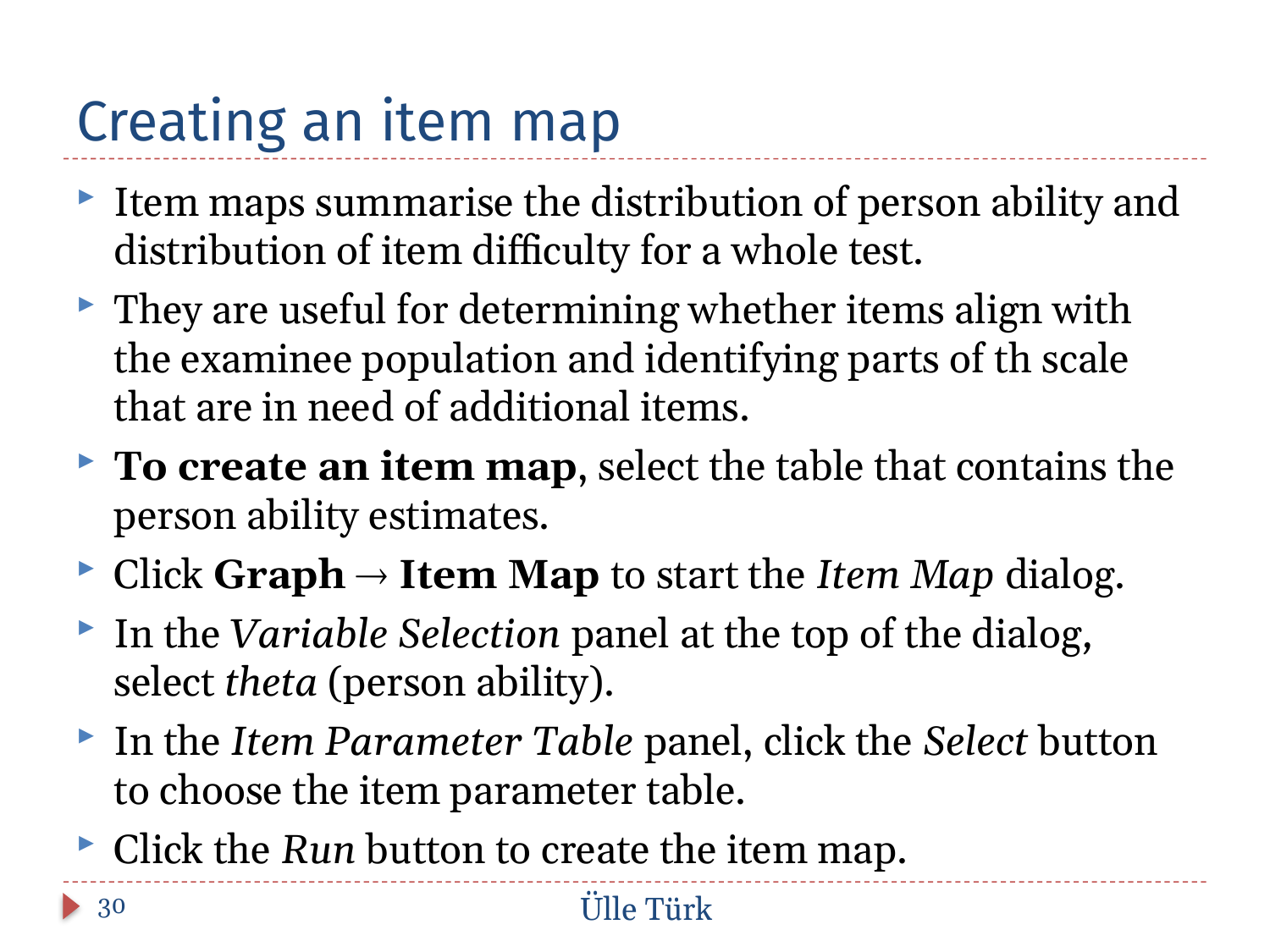

# Creating an item map
Item maps summarise the distribution of person ability and distribution of item difficulty for a whole test.
They are useful for determining whether items align with the examinee population and identifying parts of th scale that are in need of additional items.
To create an item map, select the table that contains the person ability estimates.
Click Graph → Item Map to start the Item Map dialog.
In the Variable Selection panel at the top of the dialog, select theta (person ability).
In the Item Parameter Table panel, click the Select button to choose the item parameter table.
Click the Run button to create the item map.
30
Ülle Türk